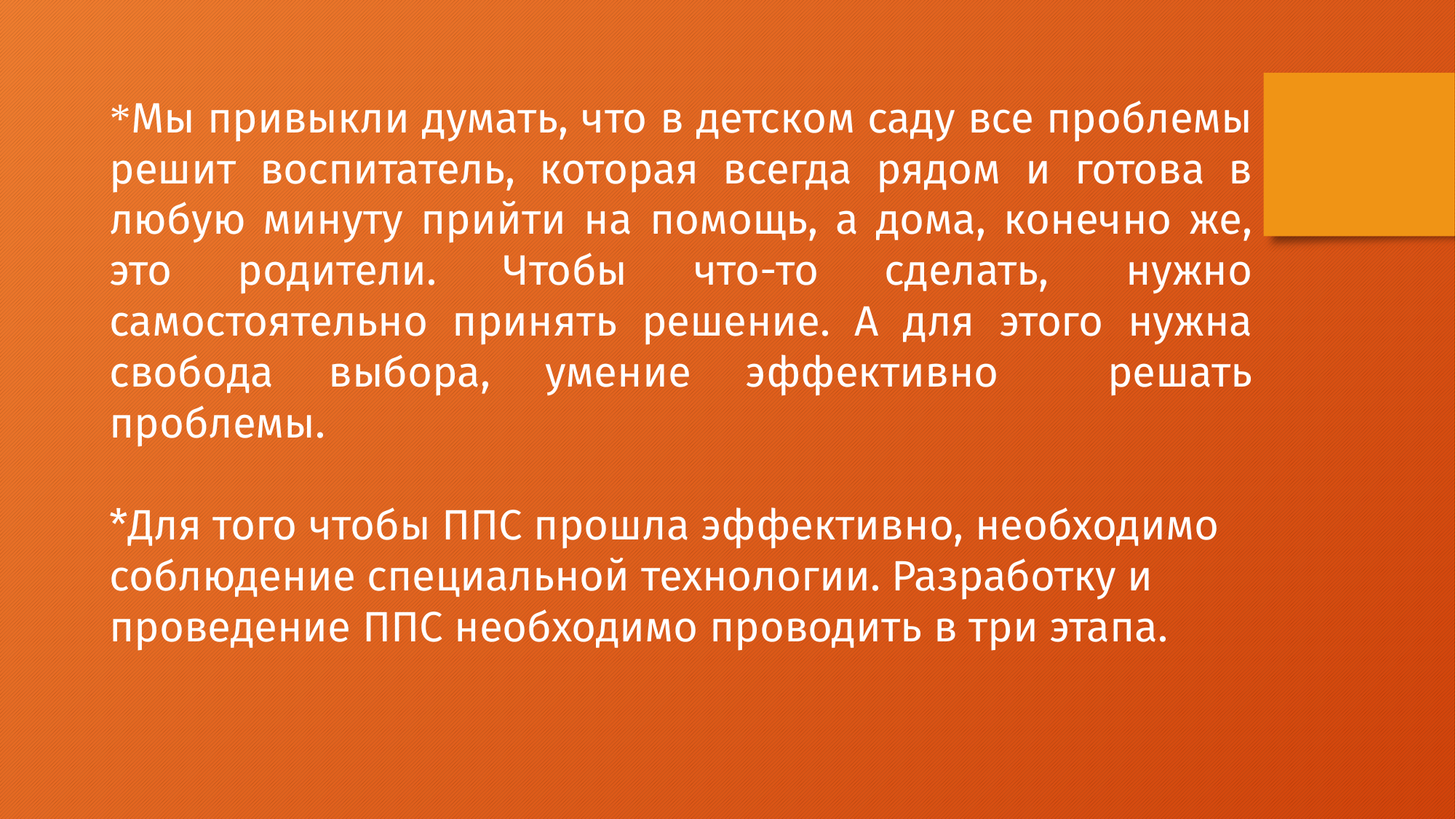

*Мы привыкли думать, что в детском саду все проблемы решит воспитатель, которая всегда рядом и готова в любую минуту прийти на помощь, а дома, конечно же, это родители. Чтобы что-то сделать,  нужно самостоятельно принять решение. А для этого нужна свобода выбора, умение эффективно  решать проблемы.

*Для того чтобы ППС прошла эффективно, необходимо соблюдение специальной технологии. Разработку и проведение ППС необходимо проводить в три этапа.